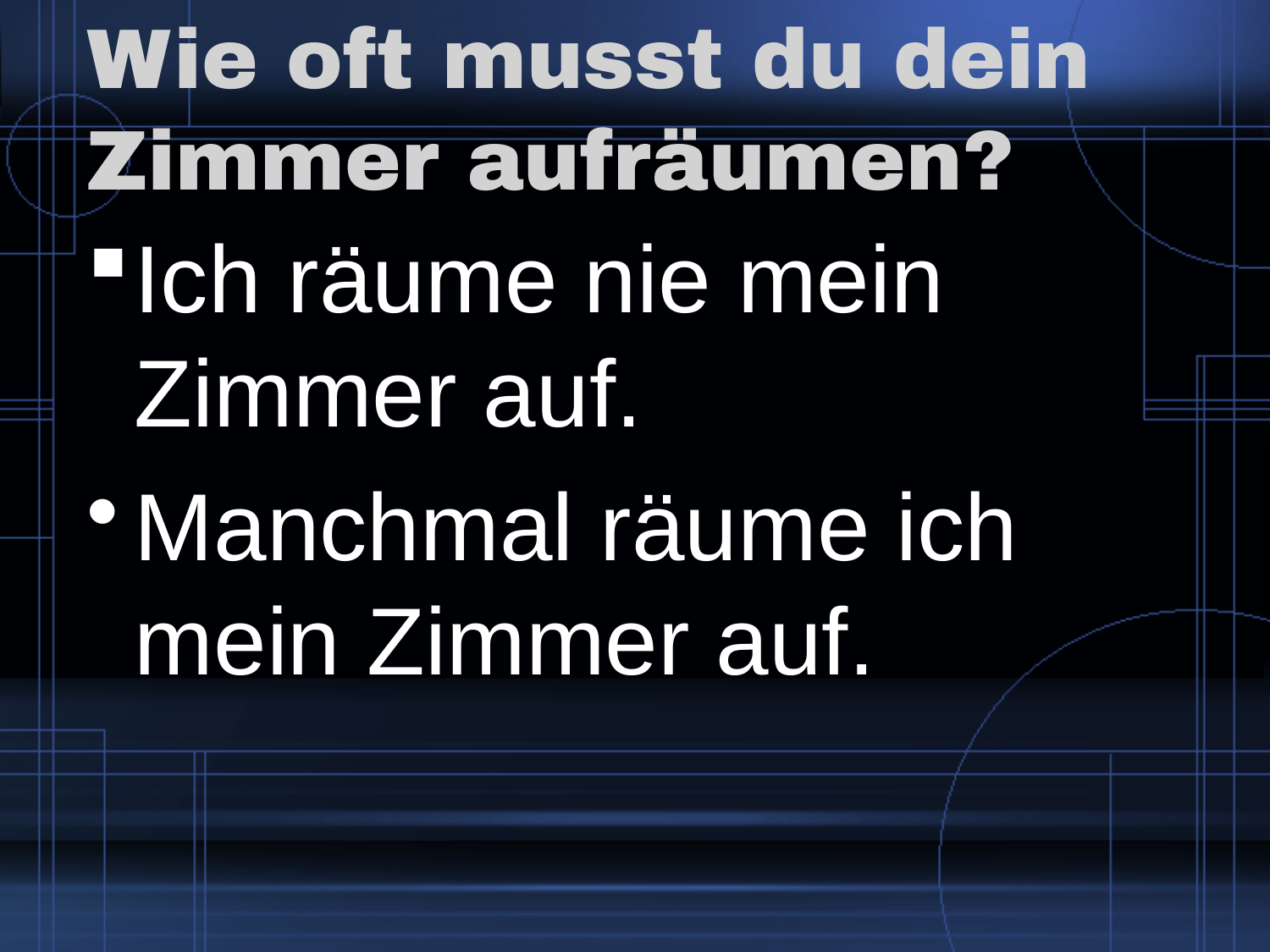

# Wie oft musst du dein Zimmer aufräumen?
Ich räume nie mein Zimmer auf.
Manchmal räume ich mein Zimmer auf.